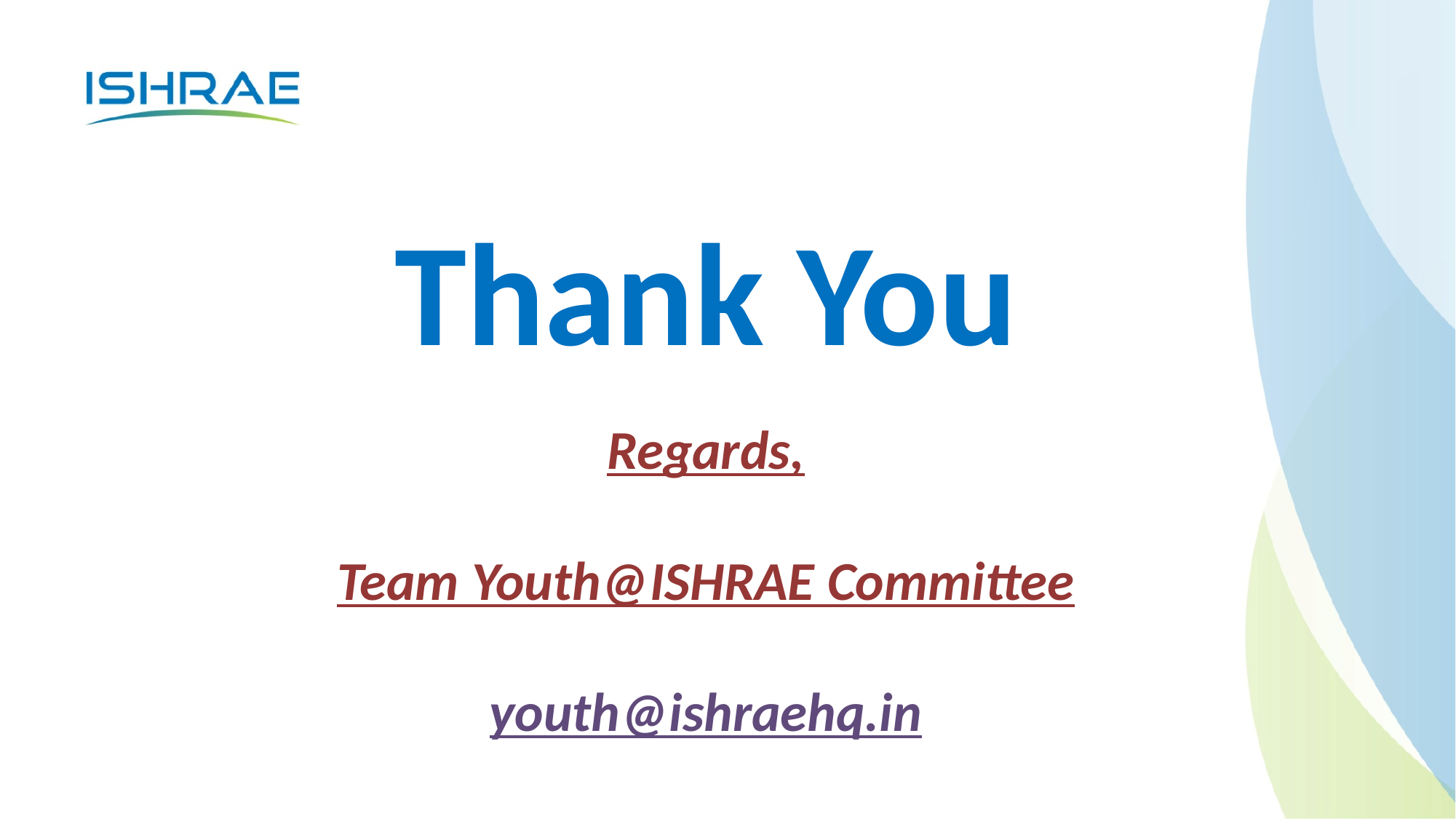

# Thank You
Regards,

Team Youth@ISHRAE Committee

youth@ishraehq.in